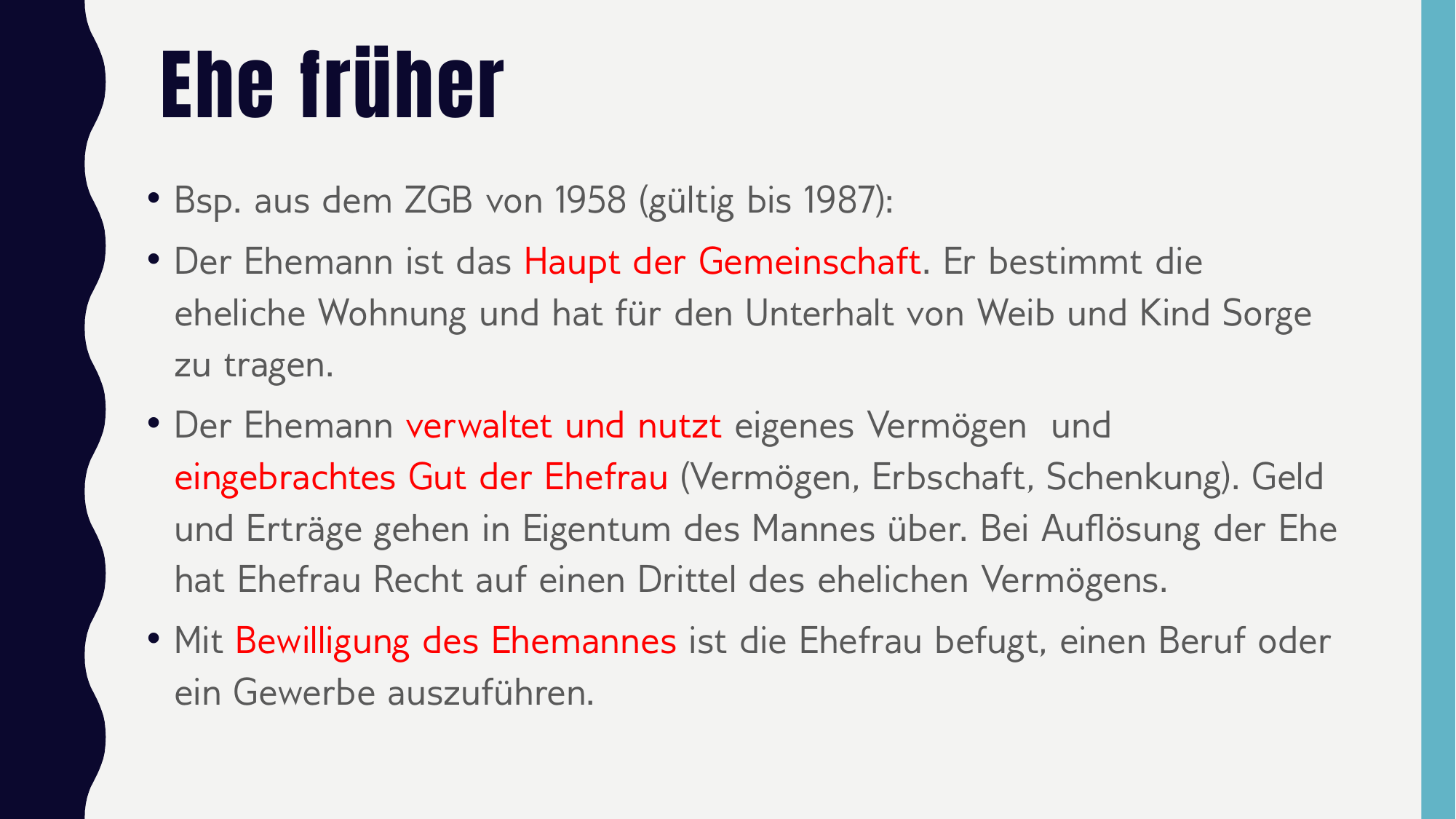

# Ehe früher
Bsp. aus dem ZGB von 1958 (gültig bis 1987):
Der Ehemann ist das Haupt der Gemeinschaft. Er bestimmt die eheliche Wohnung und hat für den Unterhalt von Weib und Kind Sorge zu tragen.
Der Ehemann verwaltet und nutzt eigenes Vermögen  und eingebrachtes Gut der Ehefrau (Vermögen, Erbschaft, Schenkung). Geld und Erträge gehen in Eigentum des Mannes über. Bei Auflösung der Ehe hat Ehefrau Recht auf einen Drittel des ehelichen Vermögens.
Mit Bewilligung des Ehemannes ist die Ehefrau befugt, einen Beruf oder ein Gewerbe auszuführen.